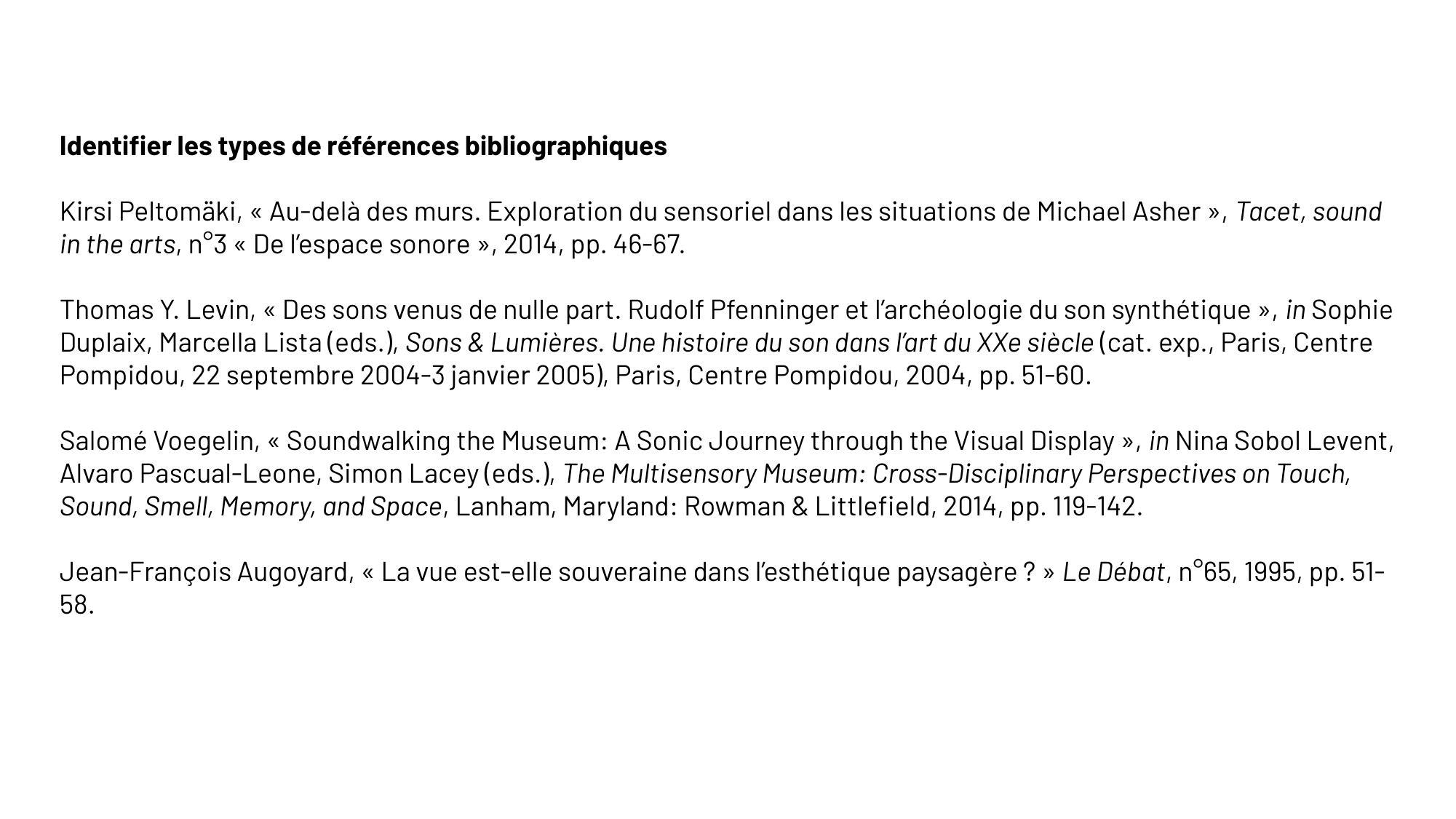

Identifier les types de références bibliographiques

Kirsi Peltomäki, « Au-delà des murs. Exploration du sensoriel dans les situations de Michael Asher », Tacet, sound in the arts, n°3 « De l’espace sonore », 2014, pp. 46-67.

Thomas Y. Levin, « Des sons venus de nulle part. Rudolf Pfenninger et l’archéologie du son synthétique », in Sophie Duplaix, Marcella Lista (eds.), Sons & Lumières. Une histoire du son dans l’art du XXe siècle (cat. exp., Paris, Centre Pompidou, 22 septembre 2004-3 janvier 2005), Paris, Centre Pompidou, 2004, pp. 51-60.

Salomé Voegelin, « Soundwalking the Museum: A Sonic Journey through the Visual Display », in Nina Sobol Levent, Alvaro Pascual-Leone, Simon Lacey (eds.), The Multisensory Museum: Cross-Disciplinary Perspectives on Touch, Sound, Smell, Memory, and Space, Lanham, Maryland: Rowman & Littlefield, 2014, pp. 119-142.

Jean-François Augoyard, « La vue est-elle souveraine dans l’esthétique paysagère ? » Le Débat, n°65, 1995, pp. 51-58.